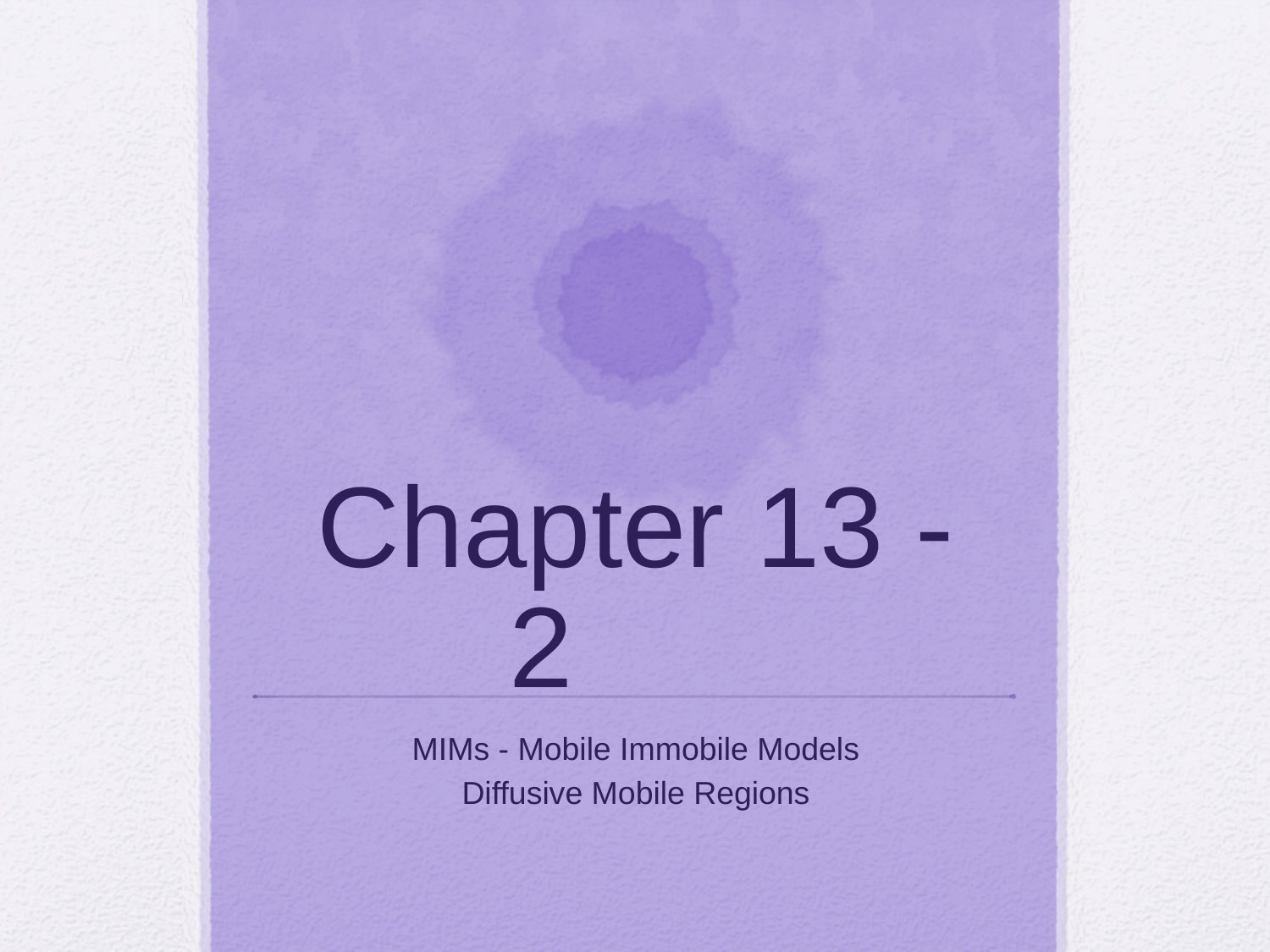

# Chapter 13 - 2
MIMs - Mobile Immobile Models
Diffusive Mobile Regions